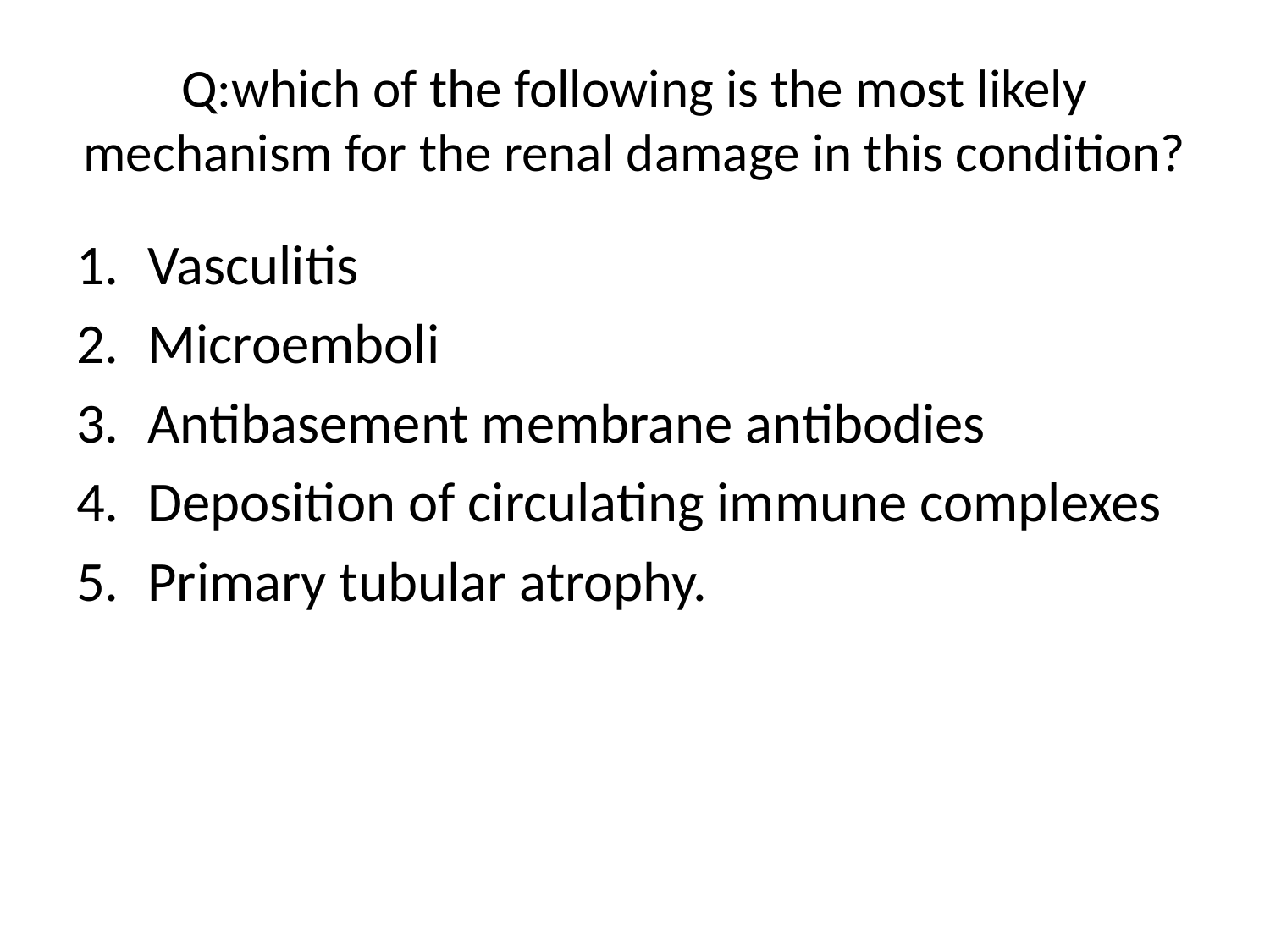

# Q:which of the following is the most likely mechanism for the renal damage in this condition?
Vasculitis
Microemboli
Antibasement membrane antibodies
Deposition of circulating immune complexes
Primary tubular atrophy.